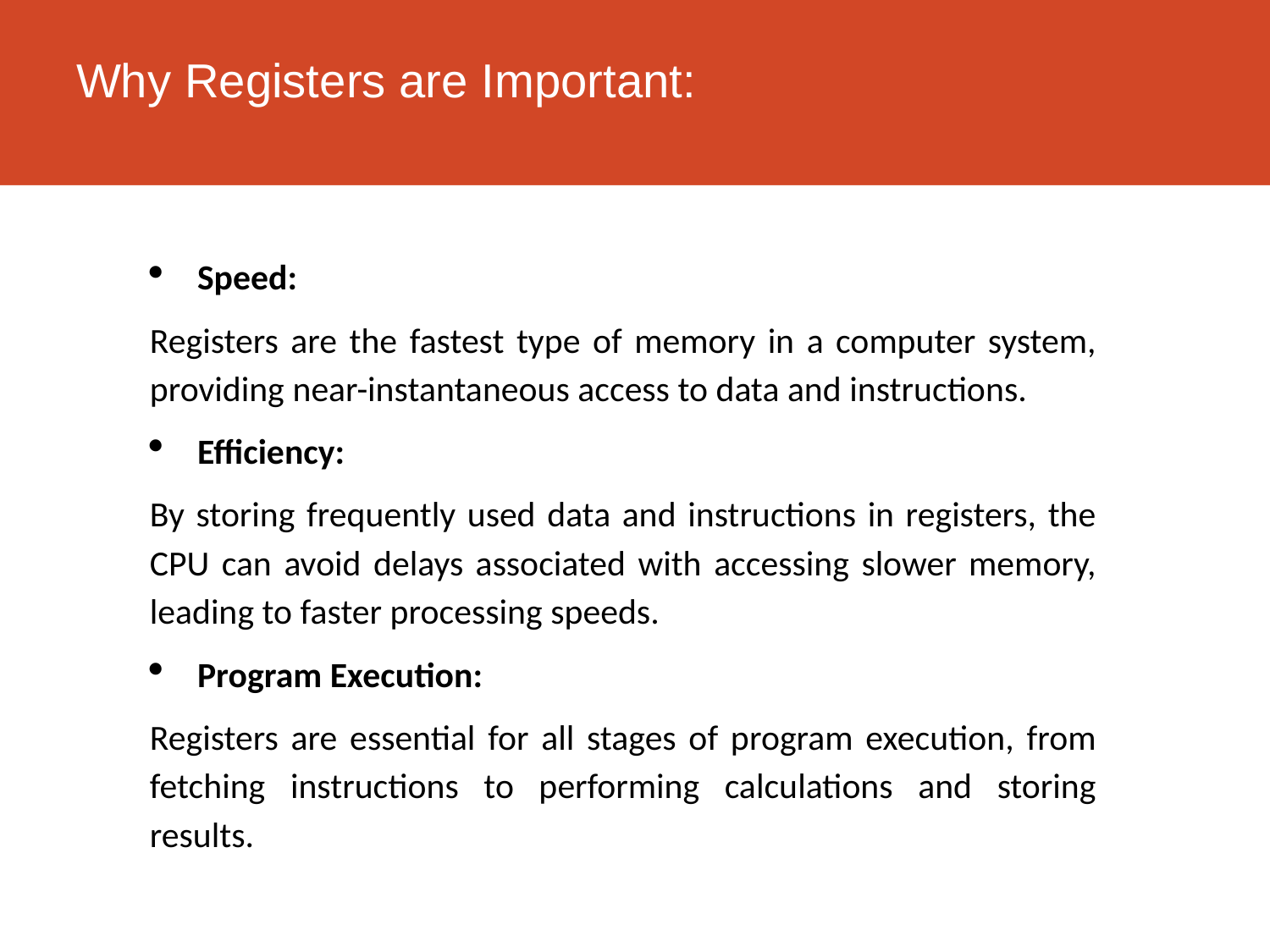

# Why Registers are Important:
Speed:
Registers are the fastest type of memory in a computer system, providing near-instantaneous access to data and instructions.
Efficiency:
By storing frequently used data and instructions in registers, the CPU can avoid delays associated with accessing slower memory, leading to faster processing speeds.
Program Execution:
Registers are essential for all stages of program execution, from fetching instructions to performing calculations and storing results.